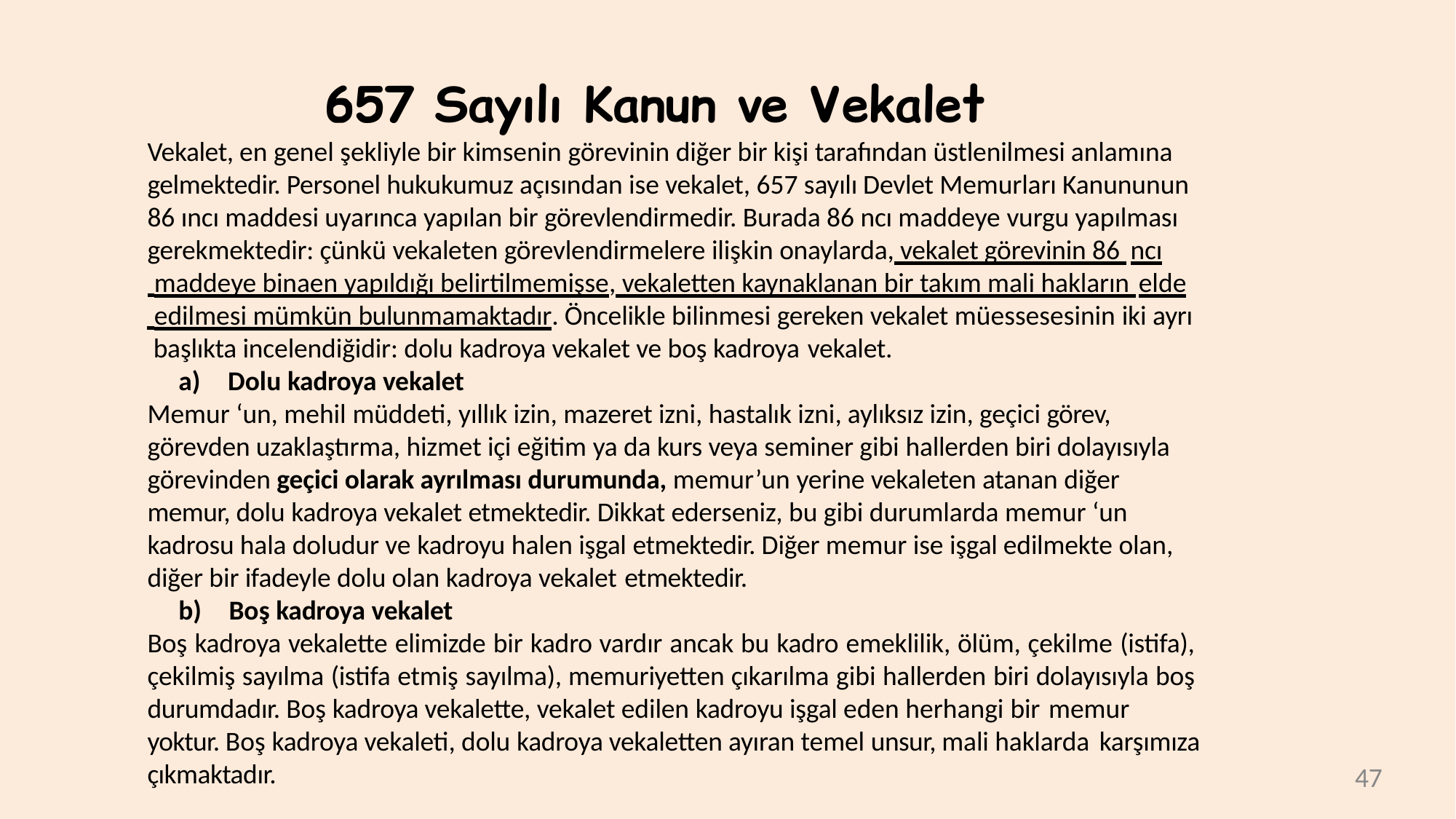

# 657 Sayılı Kanun ve Vekalet
Vekalet, en genel şekliyle bir kimsenin görevinin diğer bir kişi tarafından üstlenilmesi anlamına  gelmektedir. Personel hukukumuz açısından ise vekalet, 657 sayılı Devlet Memurları Kanununun  86 ıncı maddesi uyarınca yapılan bir görevlendirmedir. Burada 86 ncı maddeye vurgu yapılması  gerekmektedir: çünkü vekaleten görevlendirmelere ilişkin onaylarda, vekalet görevinin 86 ncı
 maddeye binaen yapıldığı belirtilmemişse, vekaletten kaynaklanan bir takım mali hakların elde
 edilmesi mümkün bulunmamaktadır. Öncelikle bilinmesi gereken vekalet müessesesinin iki ayrı  başlıkta incelendiğidir: dolu kadroya vekalet ve boş kadroya vekalet.
Dolu kadroya vekalet
Memur ‘un, mehil müddeti, yıllık izin, mazeret izni, hastalık izni, aylıksız izin, geçici görev,  görevden uzaklaştırma, hizmet içi eğitim ya da kurs veya seminer gibi hallerden biri dolayısıyla  görevinden geçici olarak ayrılması durumunda, memur’un yerine vekaleten atanan diğer  memur, dolu kadroya vekalet etmektedir. Dikkat ederseniz, bu gibi durumlarda memur ‘un  kadrosu hala doludur ve kadroyu halen işgal etmektedir. Diğer memur ise işgal edilmekte olan,  diğer bir ifadeyle dolu olan kadroya vekalet etmektedir.
Boş kadroya vekalet
Boş kadroya vekalette elimizde bir kadro vardır ancak bu kadro emeklilik, ölüm, çekilme (istifa),  çekilmiş sayılma (istifa etmiş sayılma), memuriyetten çıkarılma gibi hallerden biri dolayısıyla boş  durumdadır. Boş kadroya vekalette, vekalet edilen kadroyu işgal eden herhangi bir memur
yoktur. Boş kadroya vekaleti, dolu kadroya vekaletten ayıran temel unsur, mali haklarda karşımıza
çıkmaktadır.
47